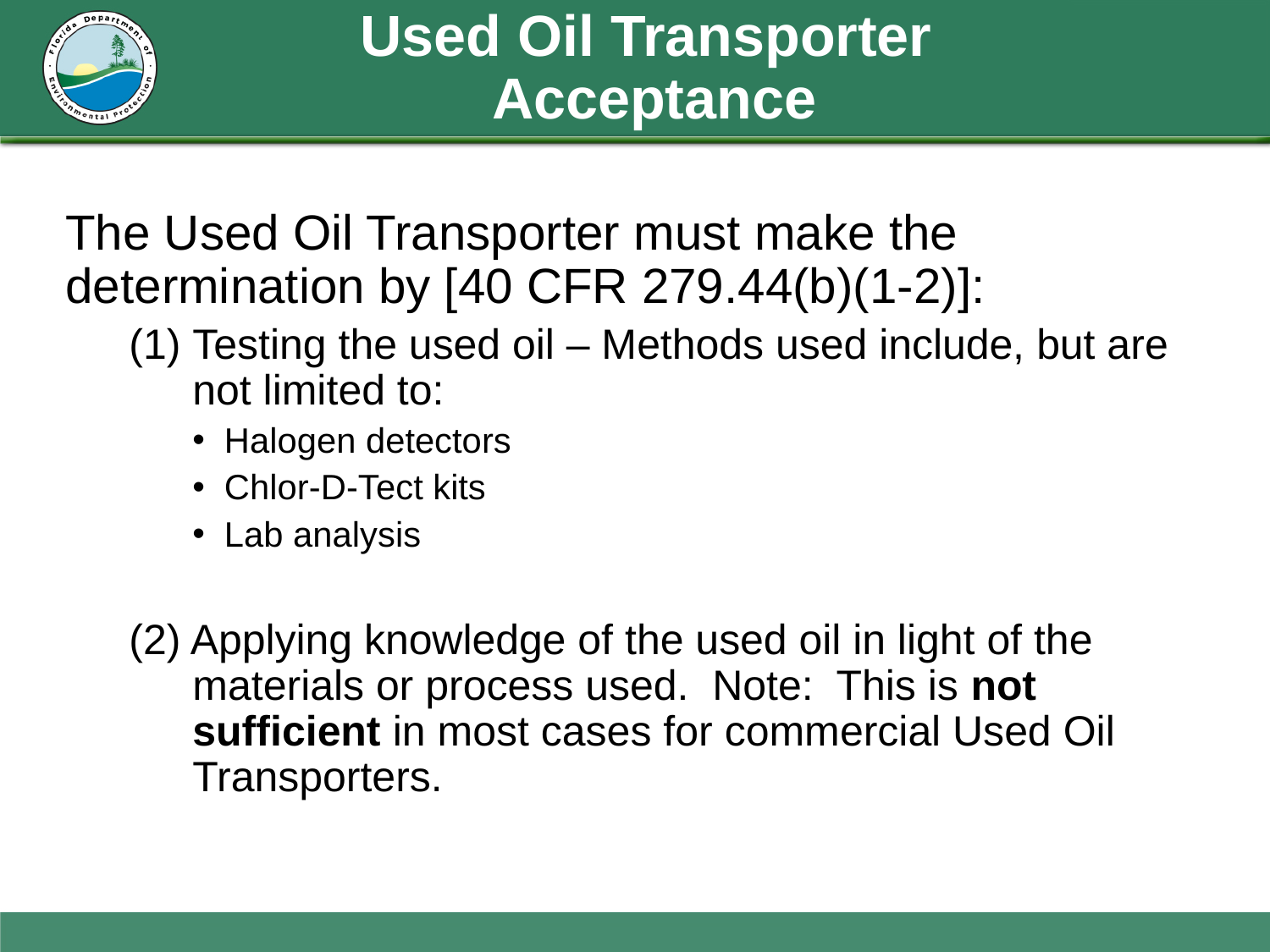

# Used Oil Transporter Acceptance
The Used Oil Transporter must make the determination by [40 CFR 279.44(b)(1-2)]:
Testing the used oil – Methods used include, but are not limited to:
Halogen detectors
Chlor-D-Tect kits
Lab analysis

(2) Applying knowledge of the used oil in light of the materials or process used.  Note:  This is not sufficient in most cases for commercial Used Oil Transporters.